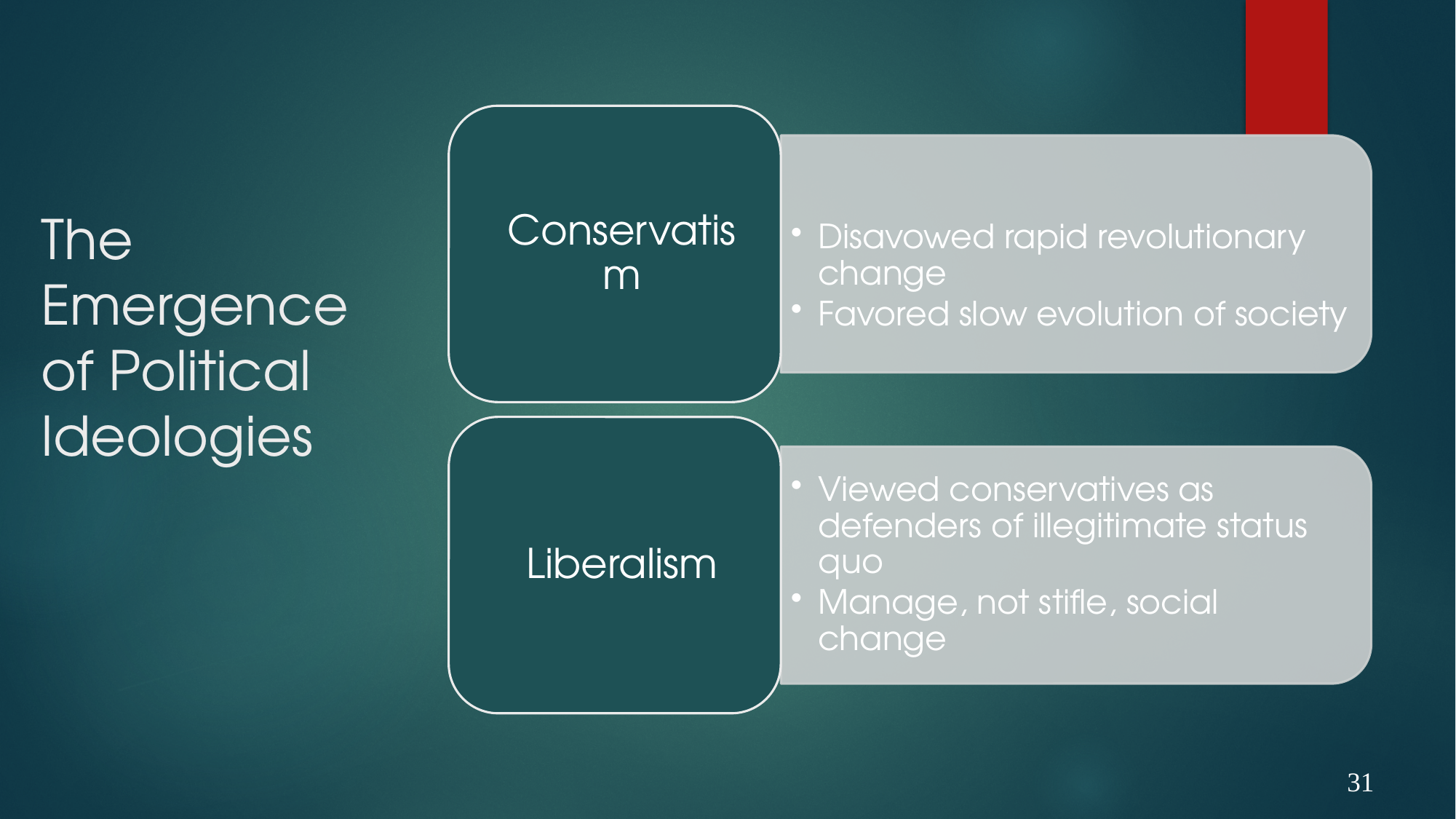

Disavowed rapid revolutionary change
Favored slow evolution of society
Conservatism
Viewed conservatives as defenders of illegitimate status quo
Manage, not stifle, social change
Liberalism
# The Emergence of Political Ideologies
31